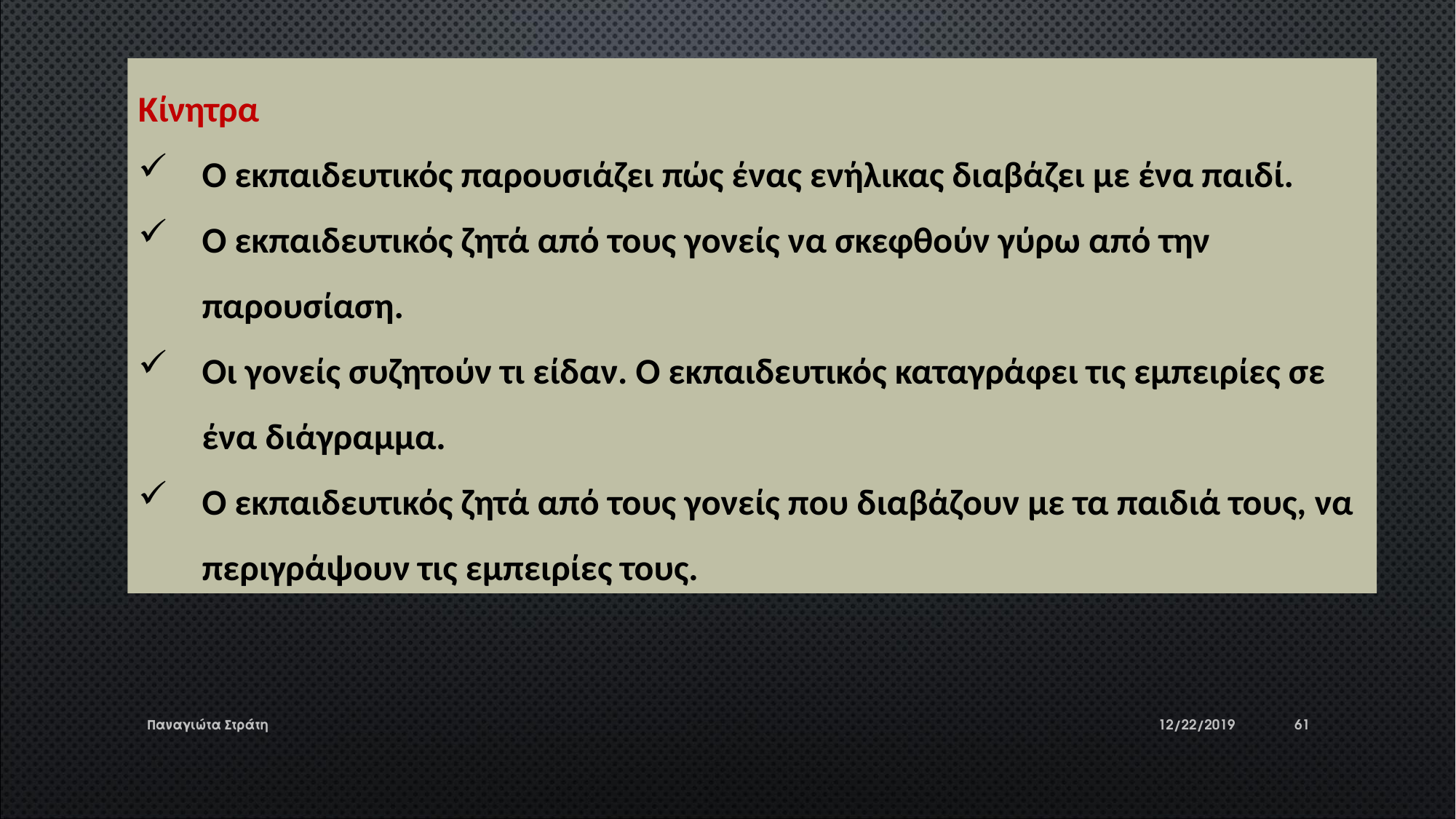

Κίνητρα
Ο εκπαιδευτικός παρουσιάζει πώς ένας ενήλικας διαβάζει με ένα παιδί.
Ο εκπαιδευτικός ζητά από τους γονείς να σκεφθούν γύρω από την παρουσίαση.
Οι γονείς συζητούν τι είδαν. Ο εκπαιδευτικός καταγράφει τις εμπειρίες σε ένα διάγραμμα.
Ο εκπαιδευτικός ζητά από τους γονείς που διαβάζουν με τα παιδιά τους, να περιγράψουν τις εμπειρίες τους.
Παναγιώτα Στράτη
12/22/2019
61